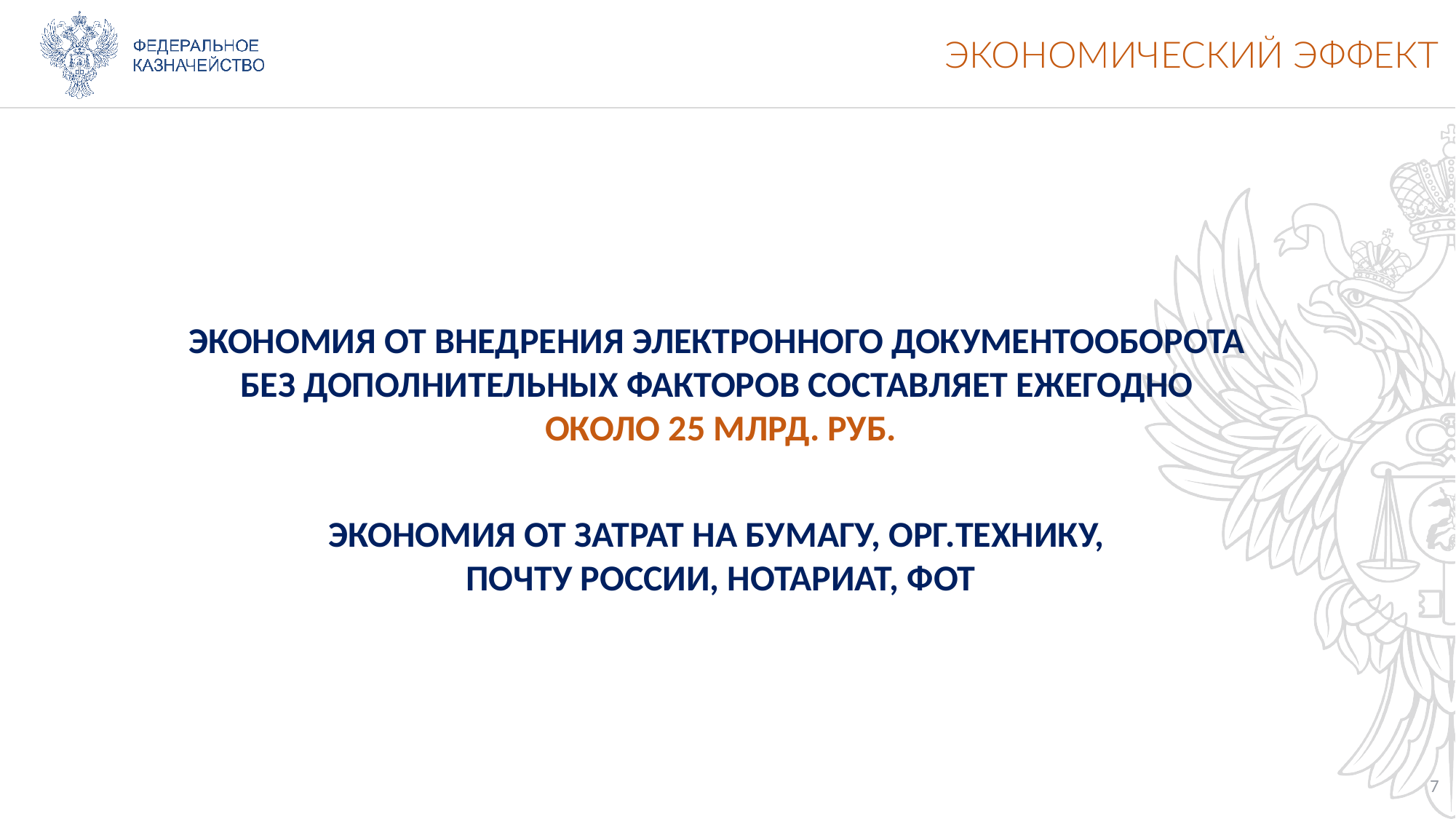

# ЭКОНОМИЧЕСКИЙ ЭФФЕКТ

ЭКОНОМИЯ ОТ ВНЕДРЕНИЯ ЭЛЕКТРОННОГО ДОКУМЕНТООБОРОТА
БЕЗ ДОПОЛНИТЕЛЬНЫХ ФАКТОРОВ СОСТАВЛЯЕТ ЕЖЕГОДНО
ОКОЛО 25 МЛРД. РУБ.

ЭКОНОМИЯ ОТ ЗАТРАТ НА БУМАГУ, ОРГ.ТЕХНИКУ,
ПОЧТУ РОССИИ, НОТАРИАТ, ФОТ

7